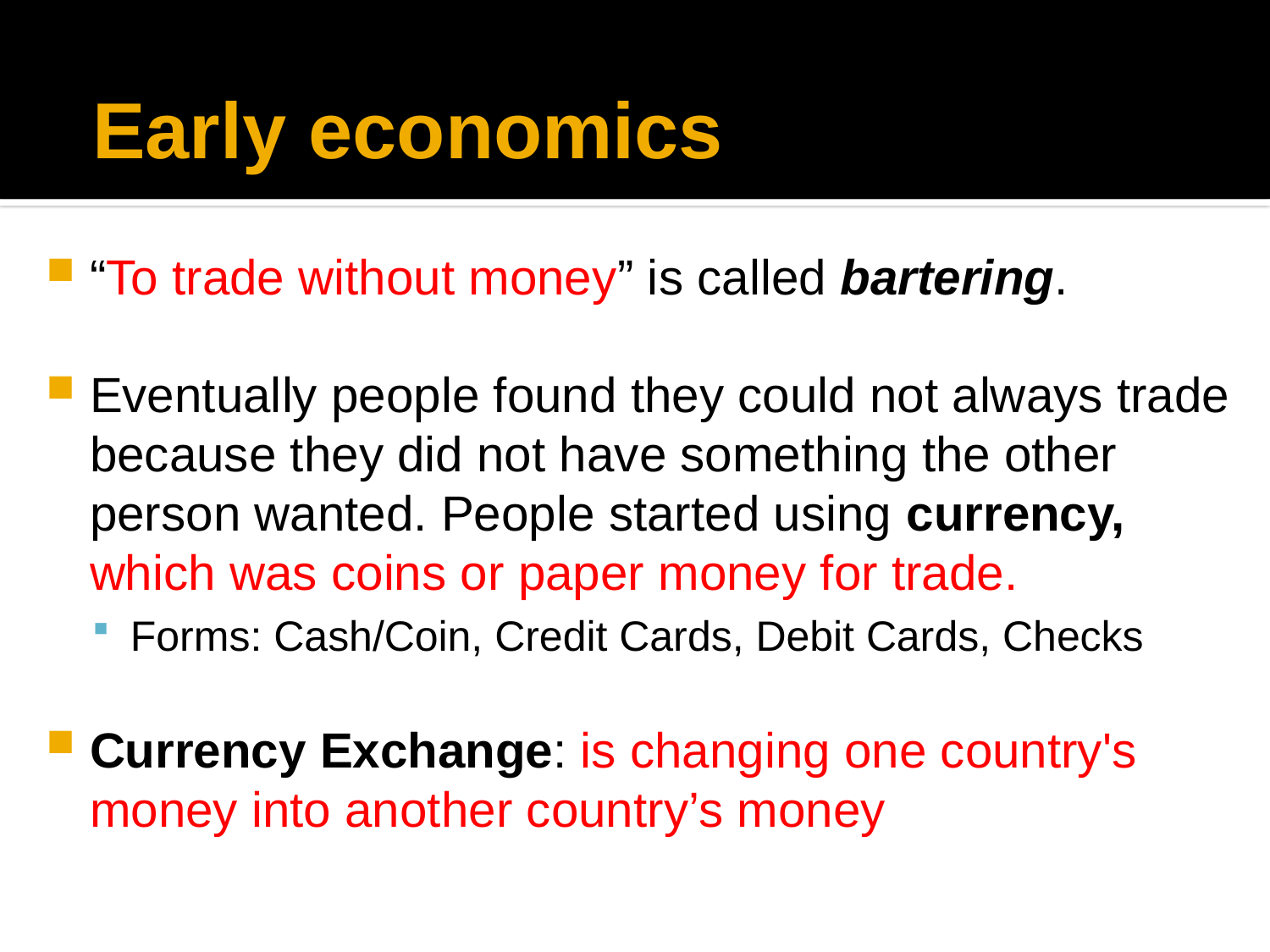

# Early economics
“To trade without money” is called bartering.

Eventually people found they could not always trade because they did not have something the other person wanted. People started using currency, which was coins or paper money for trade.
Forms: Cash/Coin, Credit Cards, Debit Cards, Checks

Currency Exchange: is changing one country's money into another country’s money